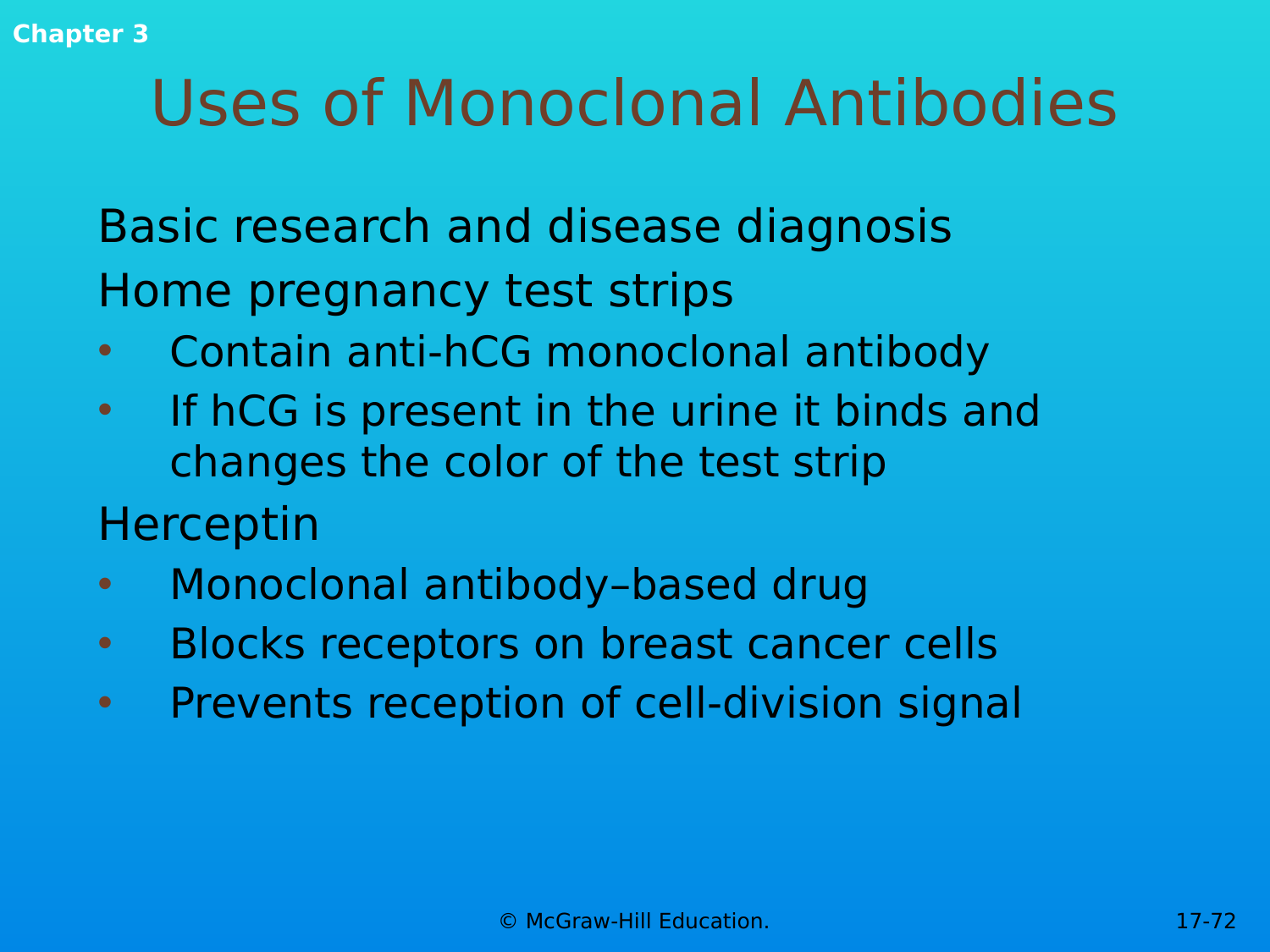

# Uses of Monoclonal Antibodies
Basic research and disease diagnosis
Home pregnancy test strips
Contain anti-hCG monoclonal antibody
If hCG is present in the urine it binds and changes the color of the test strip
Herceptin
Monoclonal antibody–based drug
Blocks receptors on breast cancer cells
Prevents reception of cell-division signal